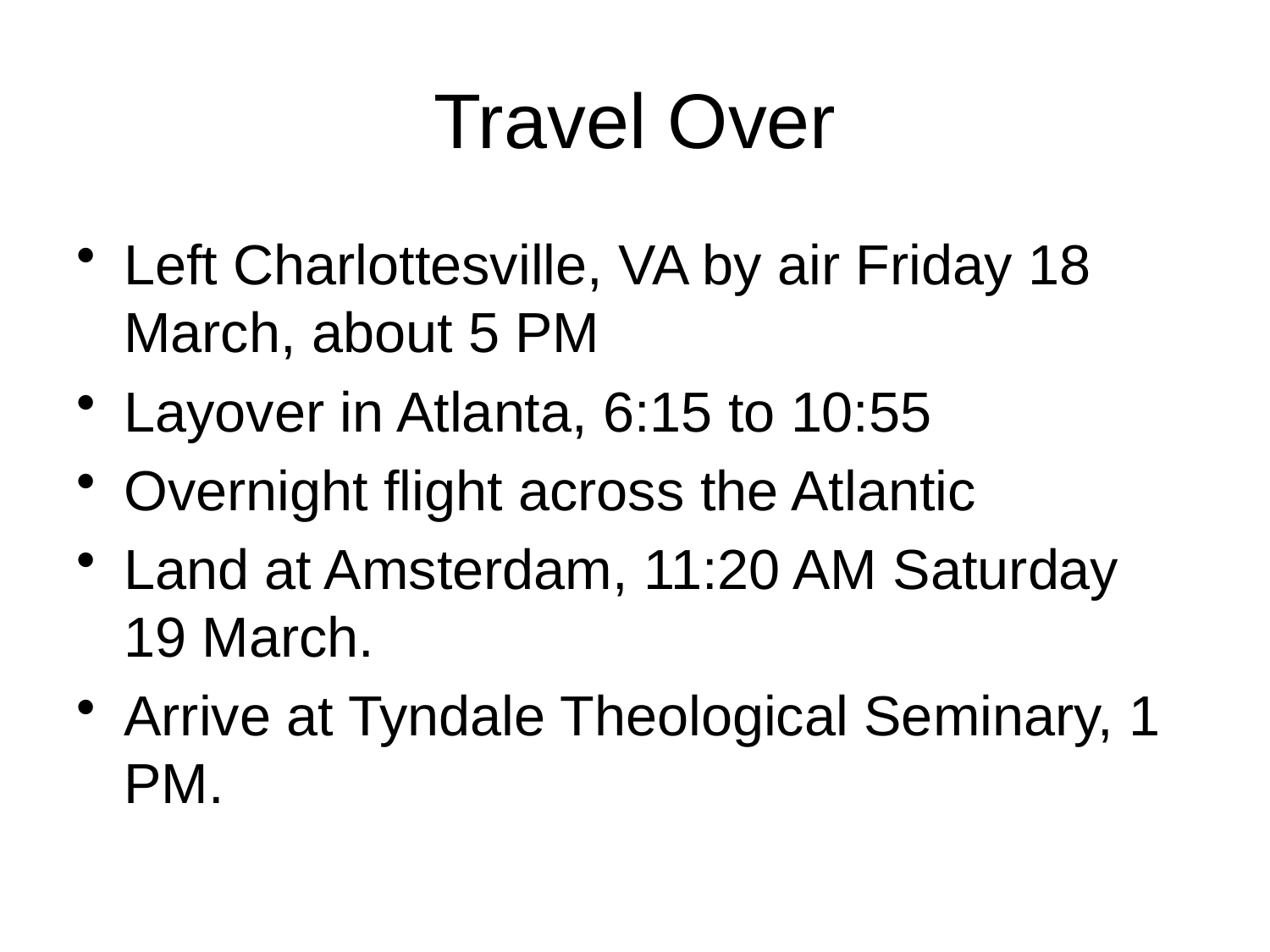

# Travel Over
Left Charlottesville, VA by air Friday 18 March, about 5 PM
Layover in Atlanta, 6:15 to 10:55
Overnight flight across the Atlantic
Land at Amsterdam, 11:20 AM Saturday 19 March.
Arrive at Tyndale Theological Seminary, 1 PM.